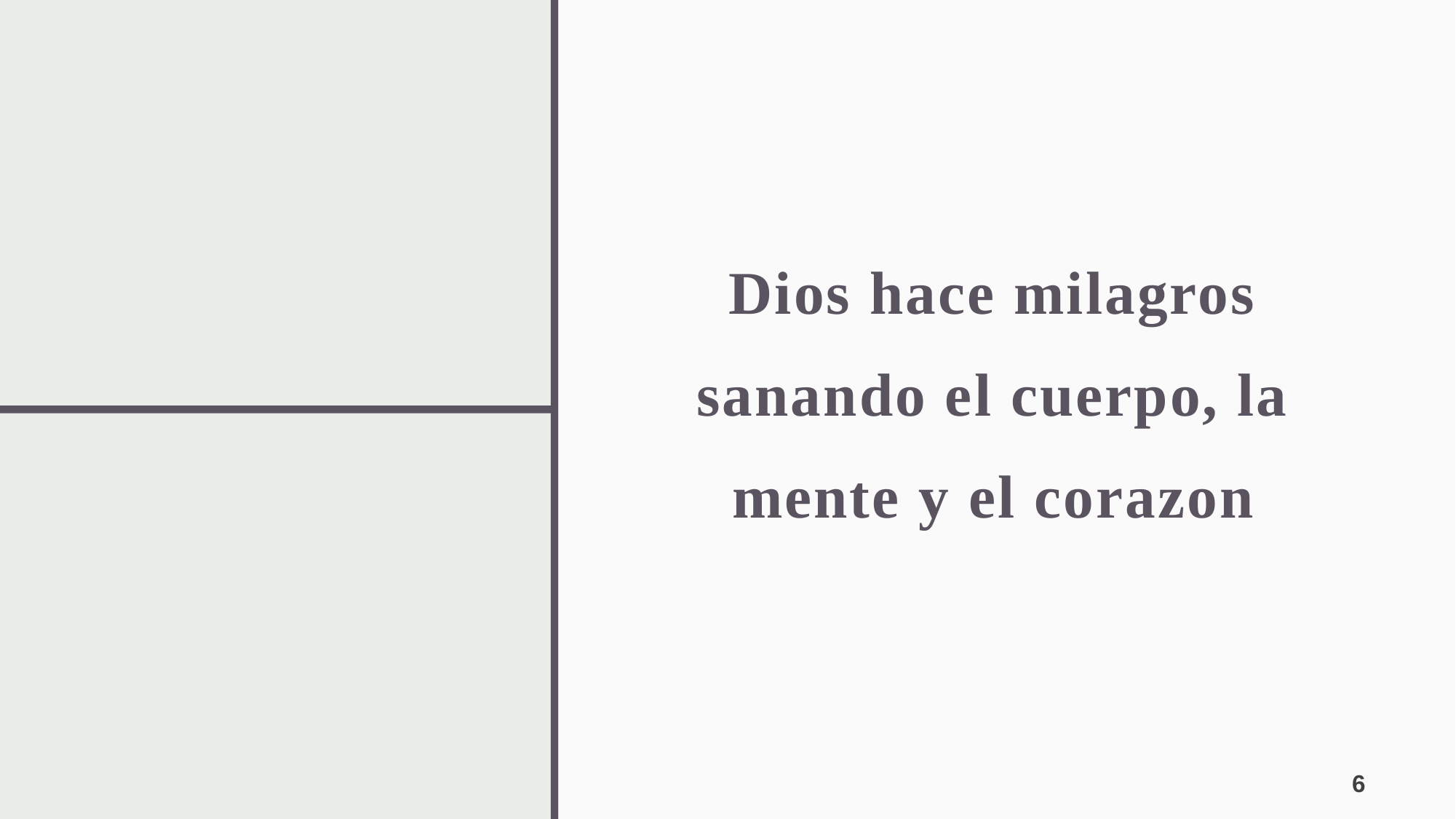

Dios hace milagros sanando el cuerpo, la mente y el corazon

6